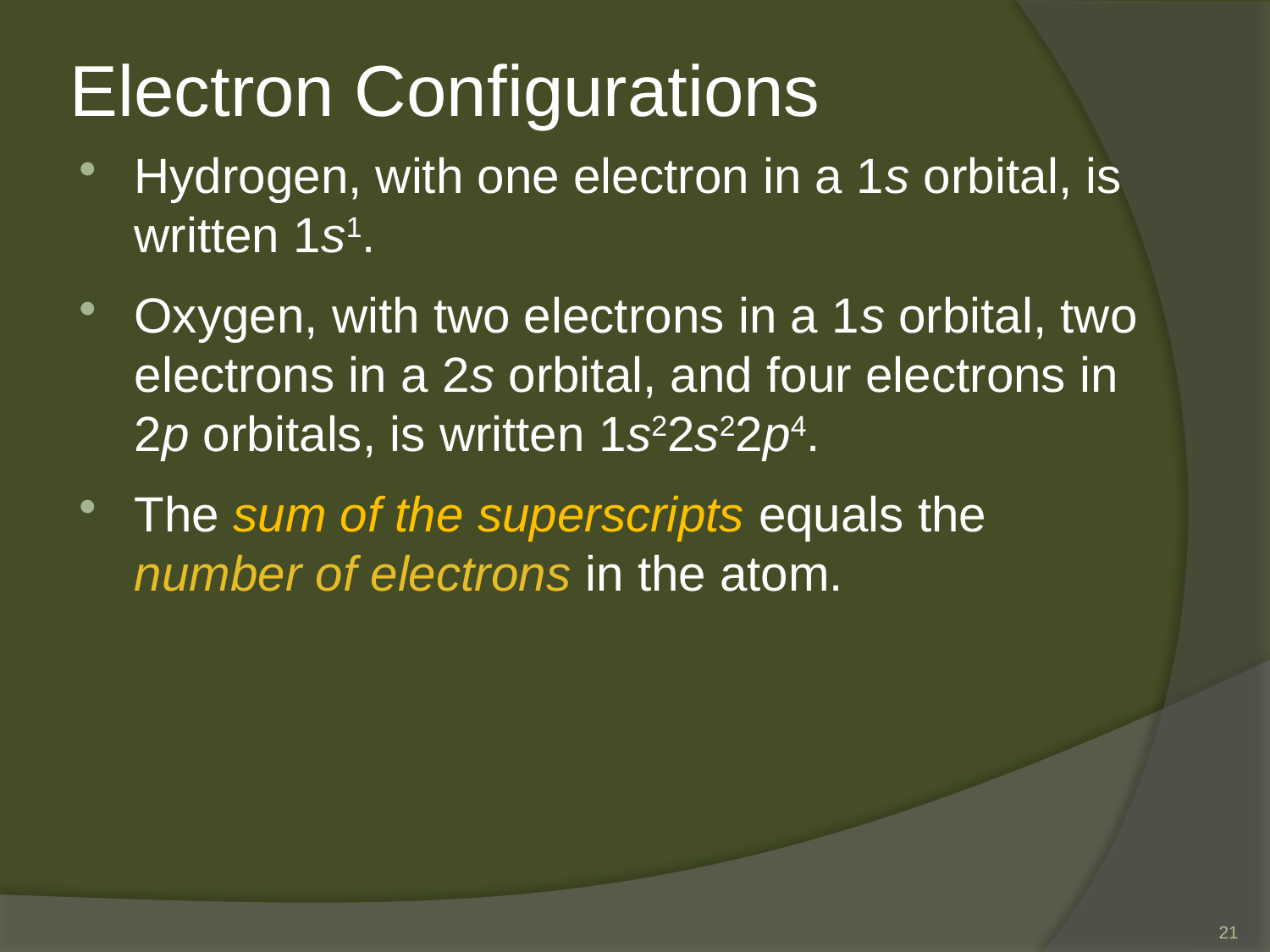

# Electron Configurations
Hydrogen, with one electron in a 1s orbital, is written 1s1.
Oxygen, with two electrons in a 1s orbital, two electrons in a 2s orbital, and four electrons in 2p orbitals, is written 1s22s22p4.
The sum of the superscripts equals the number of electrons in the atom.
21